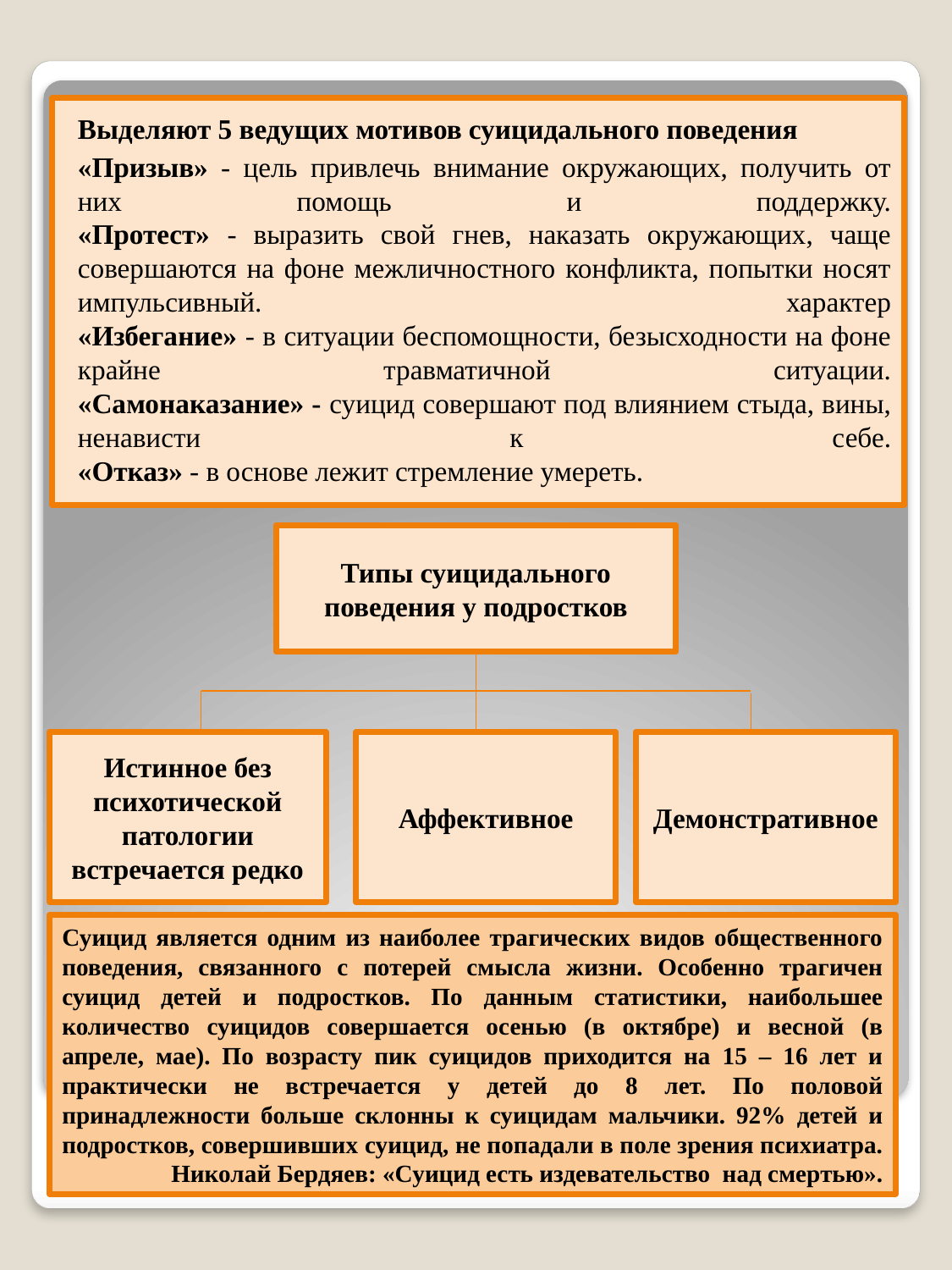

Выделяют 5 ведущих мотивов суицидального поведения
«Призыв» - цель привлечь внимание окружающих, получить от них помощь и поддержку.
«Протест» - выразить свой гнев, наказать окружающих, чаще совершаются на фоне межличностного конфликта, попытки носят импульсивный. характер
«Избегание» - в ситуации беспомощности, безысходности на фоне крайне травматичной ситуации.
«Самонаказание» - суицид совершают под влиянием стыда, вины, ненависти к себе.
«Отказ» - в основе лежит стремление умереть.
Типы суицидального поведения у подростков
Истинное без психотической патологии встречается редко
Аффективное
Демонстративное
Суицид является одним из наиболее трагических видов общественного поведения, связанного с потерей смысла жизни. Особенно трагичен суицид детей и подростков. По данным статистики, наибольшее количество суицидов совершается осенью (в октябре) и весной (в апреле, мае). По возрасту пик суицидов приходится на 15 – 16 лет и практически не встречается у детей до 8 лет. По половой принадлежности больше склонны к суицидам мальчики. 92% детей и подростков, совершивших суицид, не попадали в поле зрения психиатра.
Николай Бердяев: «Суицид есть издевательство  над смертью».